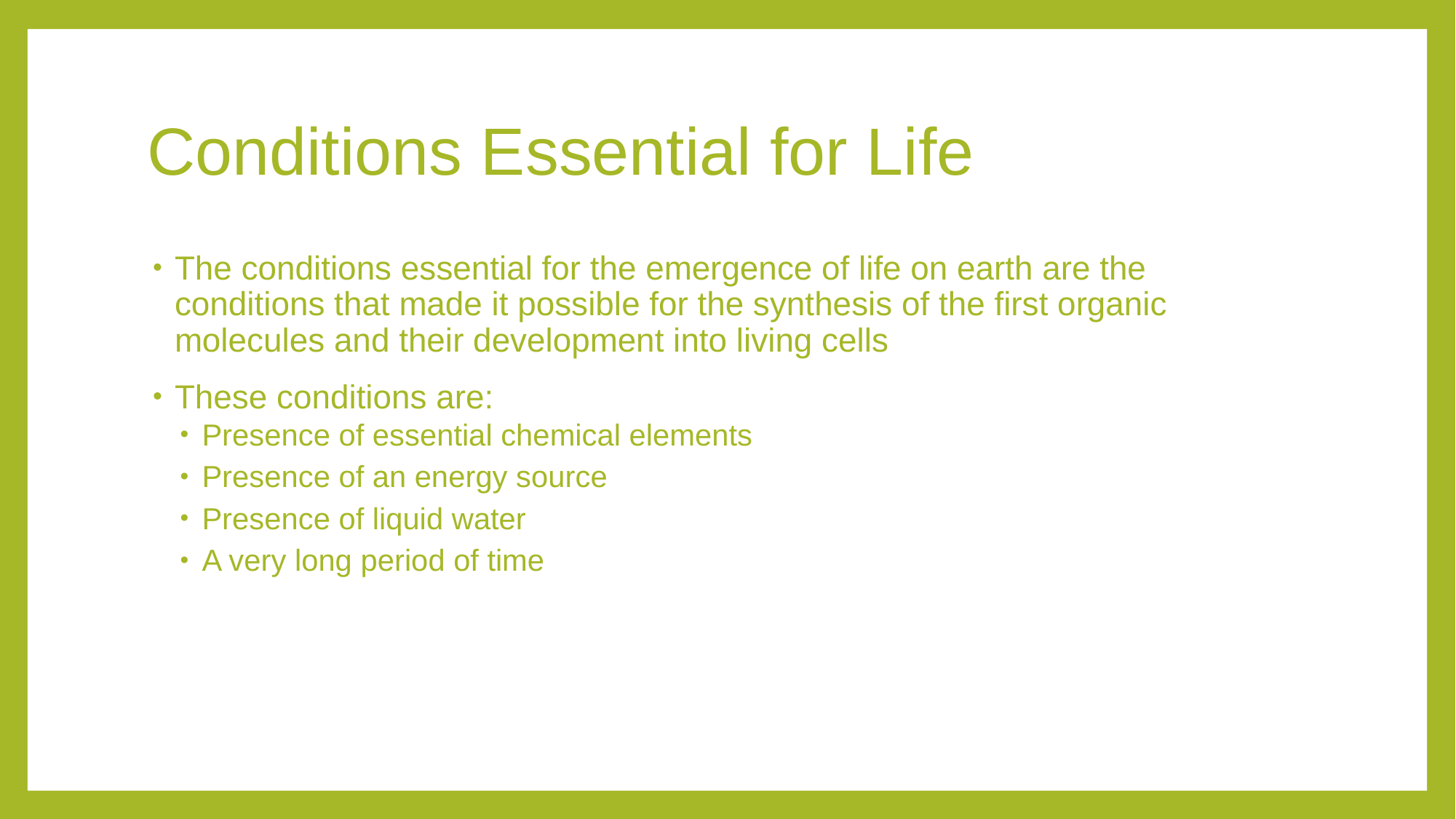

# Conditions Essential for Life
The conditions essential for the emergence of life on earth are the conditions that made it possible for the synthesis of the first organic molecules and their development into living cells
These conditions are:
Presence of essential chemical elements
Presence of an energy source
Presence of liquid water
A very long period of time